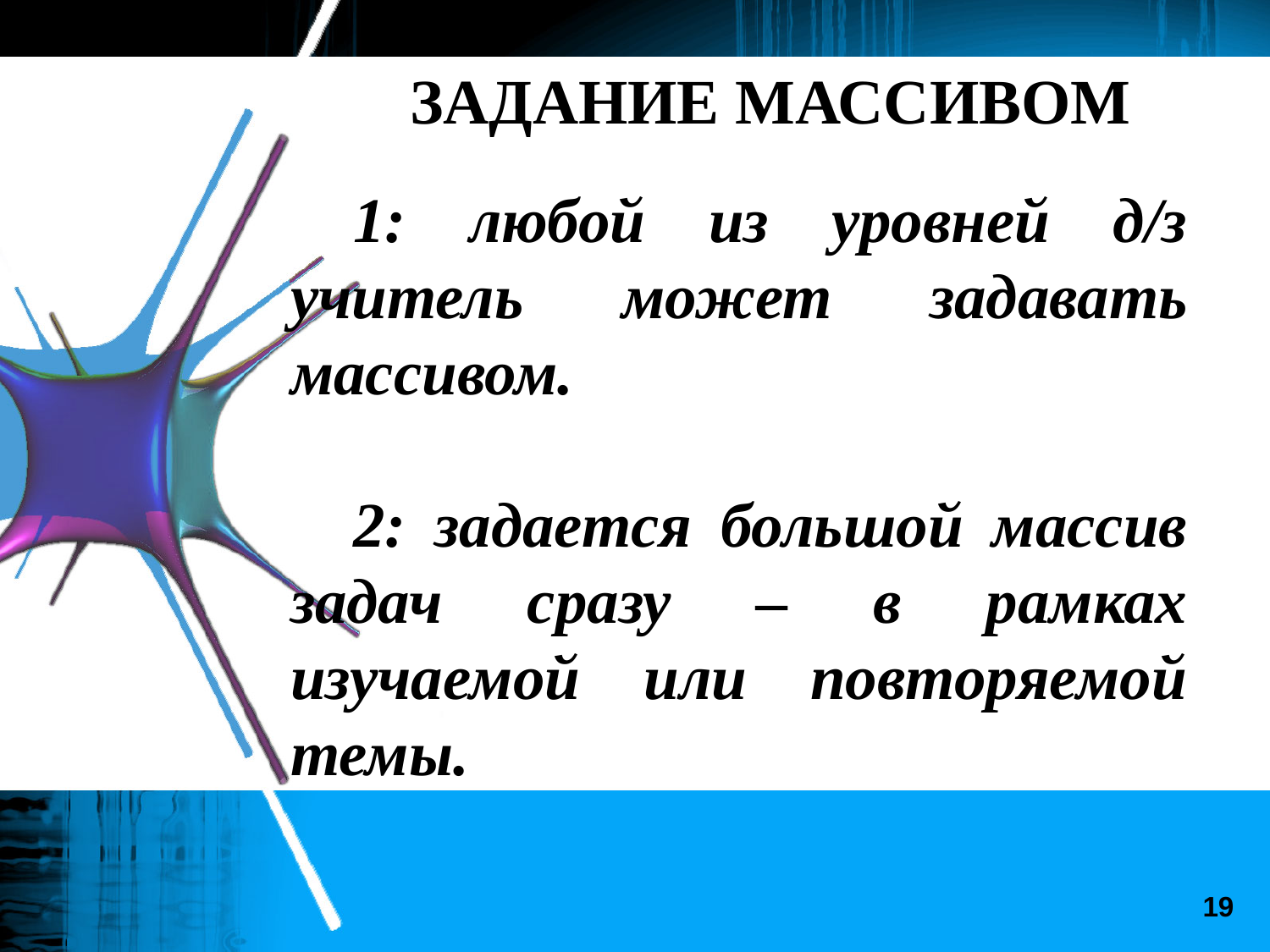

ЗАДАНИЕ МАССИВОМ

1: любой из уровней д/з учитель может задавать массивом.

2: задается большой массив задач сразу – в рамках изучаемой или повторяемой темы.

19